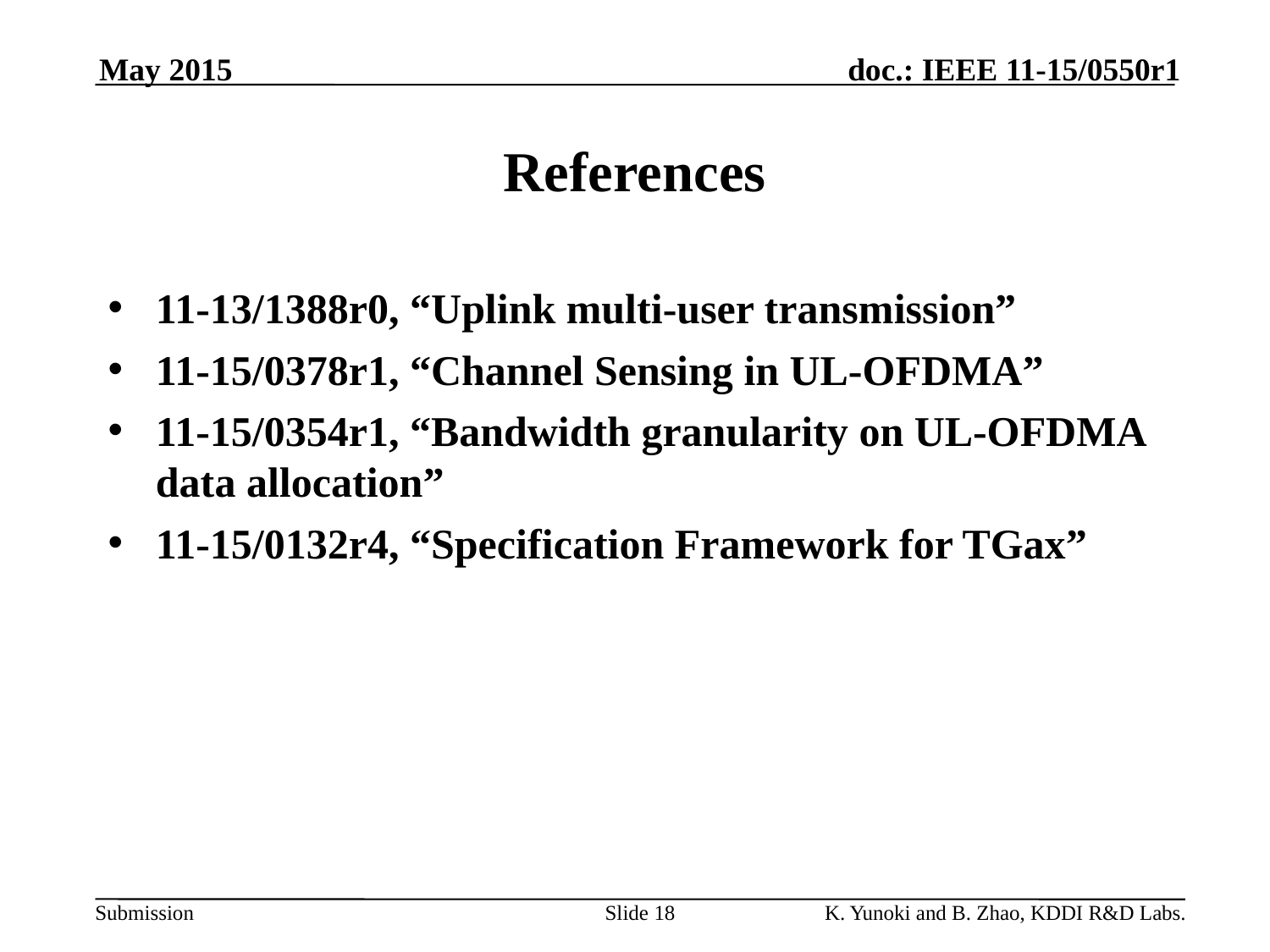

May 2015
# References
11-13/1388r0, “Uplink multi-user transmission”
11-15/0378r1, “Channel Sensing in UL-OFDMA”
11-15/0354r1, “Bandwidth granularity on UL-OFDMA data allocation”
11-15/0132r4, “Specification Framework for TGax”

Slide 18
K. Yunoki and B. Zhao, KDDI R&D Labs.